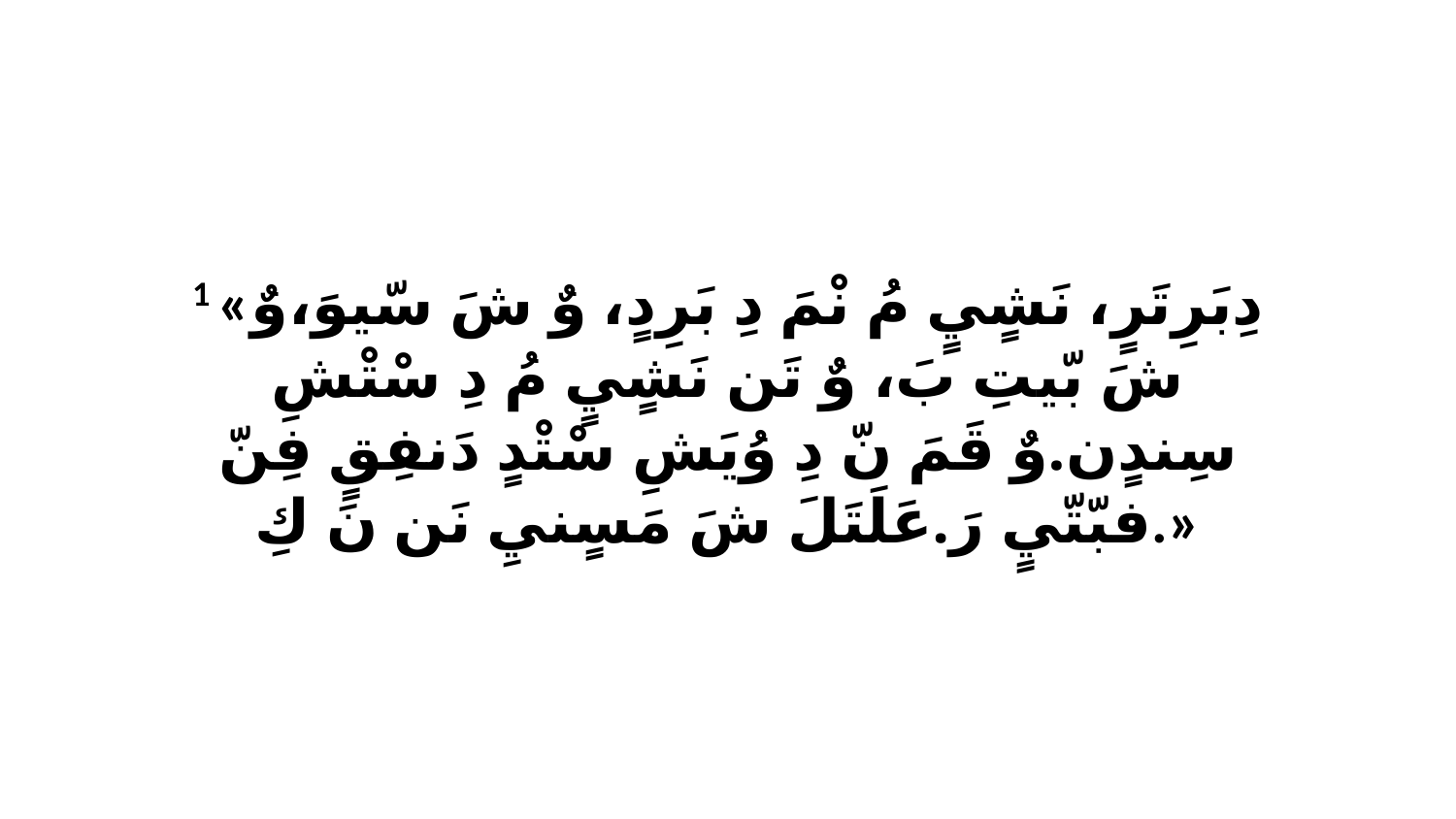

1 «دِبَرِتَرٍ، نَشٍيٍ مُ نْمَ دِ بَرِدٍ، وٌ شَ سّيوَ،وٌ شَ بّيتِ بَ، وٌ تَن نَشٍيٍ مُ دِ سْتْشِ سِندٍن.وٌ قَمَ نّ دِ وُيَشِ سْتْدٍ دَنفِقٍ فِنّ فبّتّيٍ رَ.عَلَتَلَ شَ مَسٍنيِ نَن نَ كِ.»